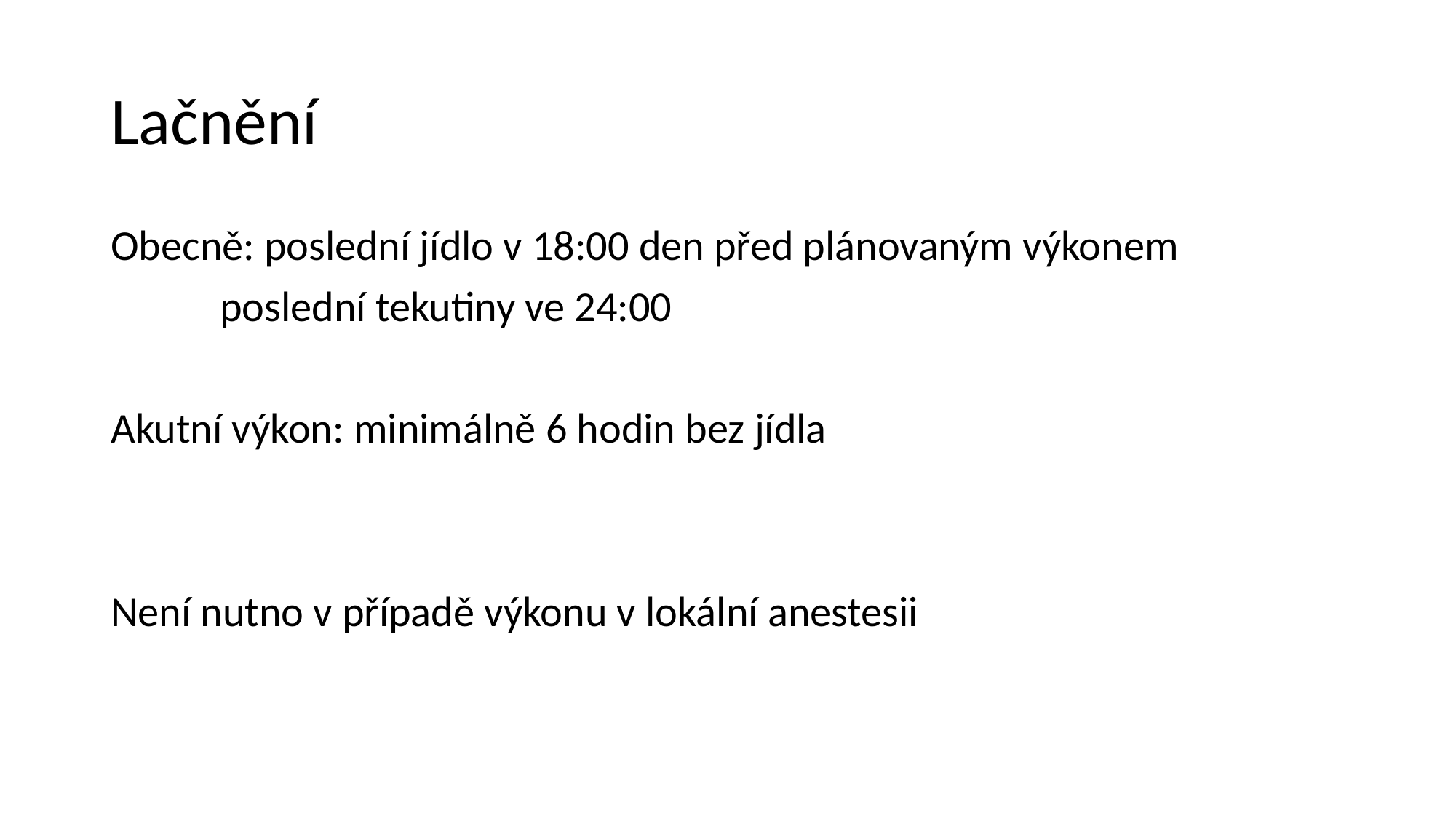

# Lačnění
Obecně: poslední jídlo v 18:00 den před plánovaným výkonem
	poslední tekutiny ve 24:00

Akutní výkon: minimálně 6 hodin bez jídla

Není nutno v případě výkonu v lokální anestesii